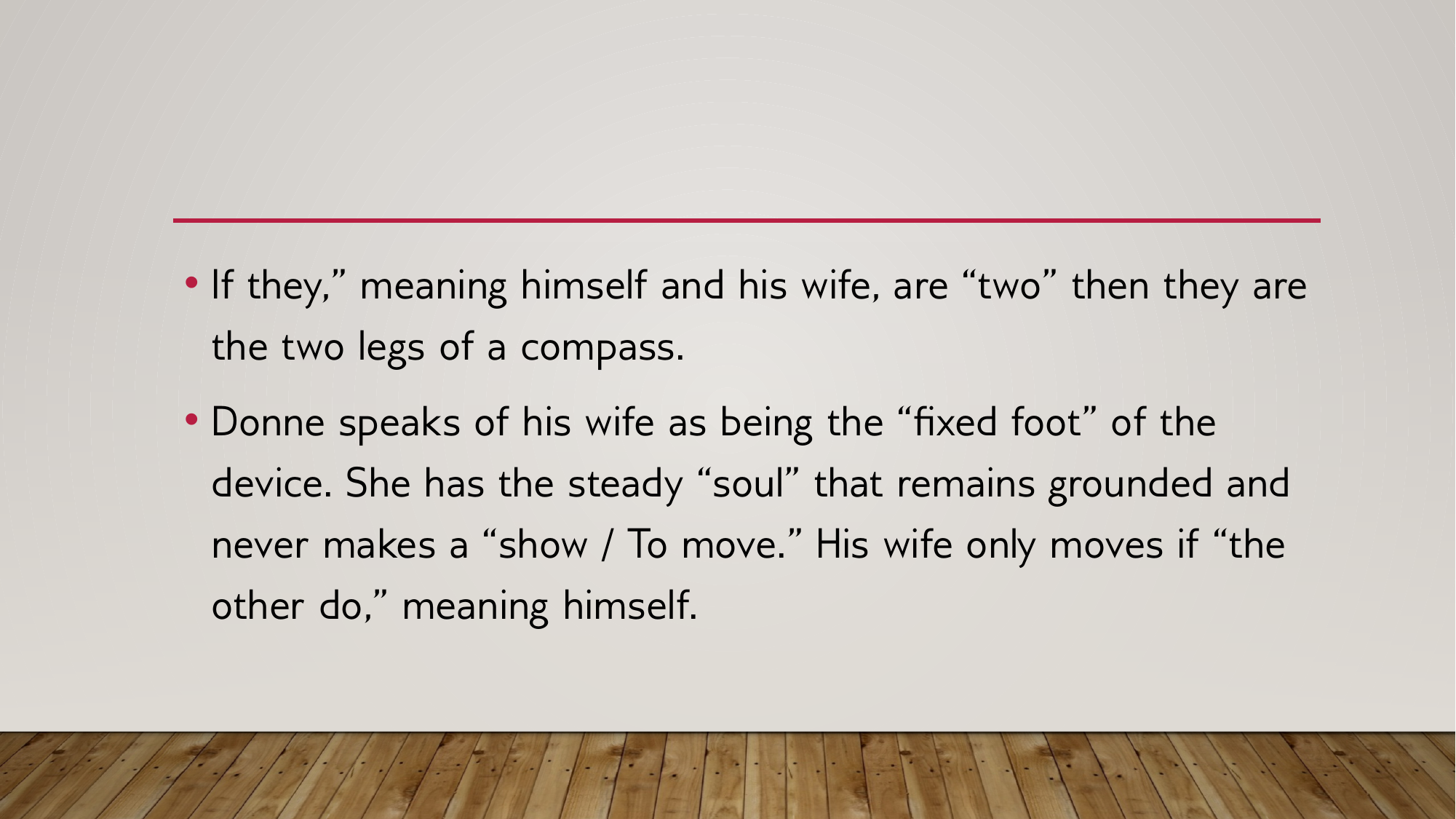

If they,” meaning himself and his wife, are “two” then they are the two legs of a compass.
Donne speaks of his wife as being the “fixed foot” of the device. She has the steady “soul” that remains grounded and never makes a “show / To move.” His wife only moves if “the other do,” meaning himself.